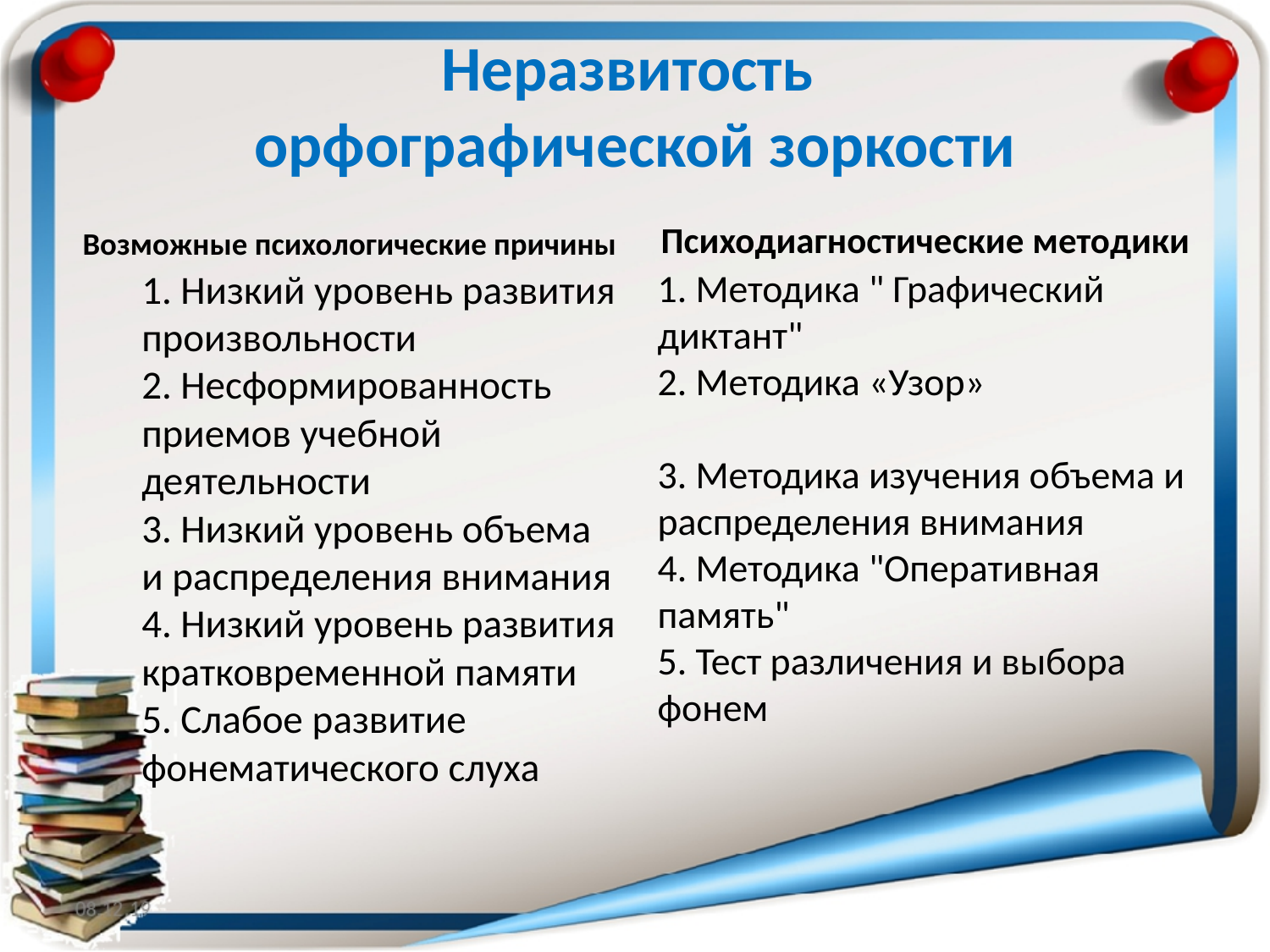

# Неразвитость орфографической зоркости
Возможные психологические причины
Психодиагностические методики
1. Низкий уровень развития произвольности
2. Несформированность приемов учебной деятельности
3. Низкий уровень объема и распределения внимания
4. Низкий уровень развития кратковременной памяти
5. Слабое развитие фонематического слуха
1. Методика " Графический диктант"
2. Методика «Узор»

3. Методика изучения объема и распределения внимания
4. Методика "Оперативная память"
5. Тест различения и выбора фонем